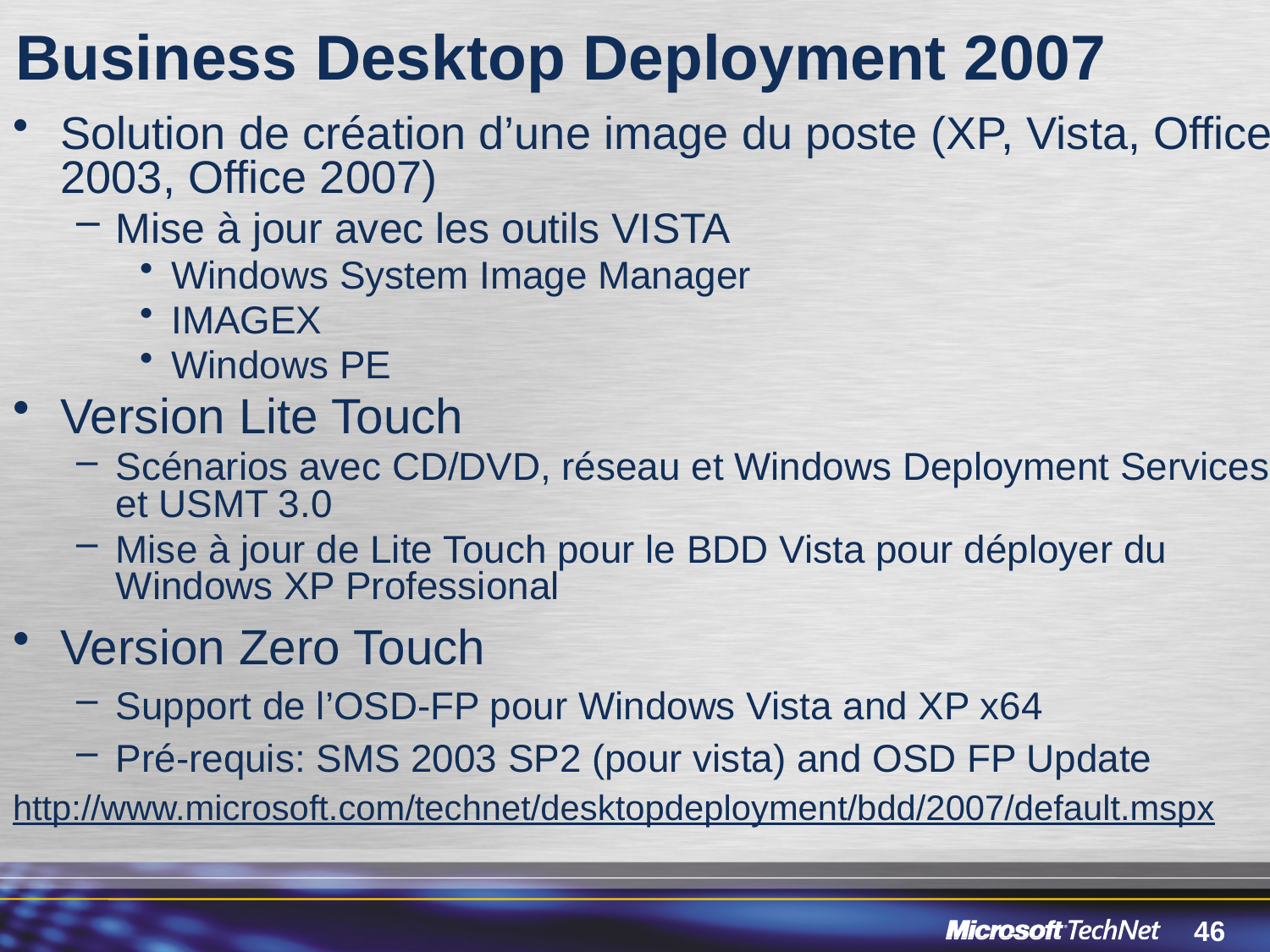

# Business Desktop Deployment 2007
Solution de création d’une image du poste (XP, Vista, Office 2003, Office 2007)
Mise à jour avec les outils VISTA
Windows System Image Manager
IMAGEX
Windows PE
Version Lite Touch
Scénarios avec CD/DVD, réseau et Windows Deployment Services et USMT 3.0
Mise à jour de Lite Touch pour le BDD Vista pour déployer du Windows XP Professional
Version Zero Touch
Support de l’OSD-FP pour Windows Vista and XP x64
Pré-requis: SMS 2003 SP2 (pour vista) and OSD FP Update
http://www.microsoft.com/technet/desktopdeployment/bdd/2007/default.mspx